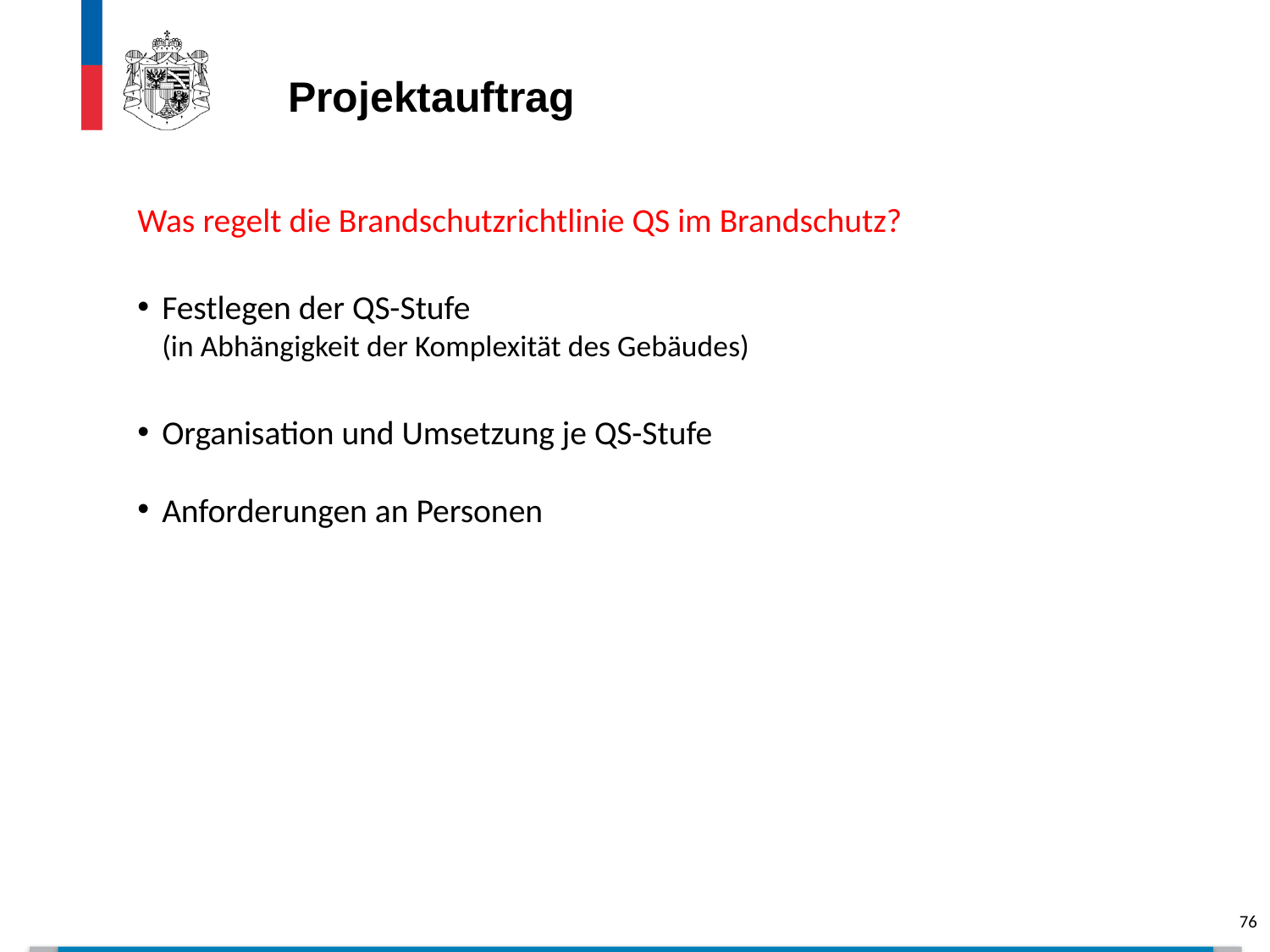

# Projektauftrag

Was regelt die Brandschutzrichtlinie QS im Brandschutz?

Festlegen der QS-Stufe
(in Abhängigkeit der Komplexität des Gebäudes)

Organisation und Umsetzung je QS-Stufe

Anforderungen an Personen

76